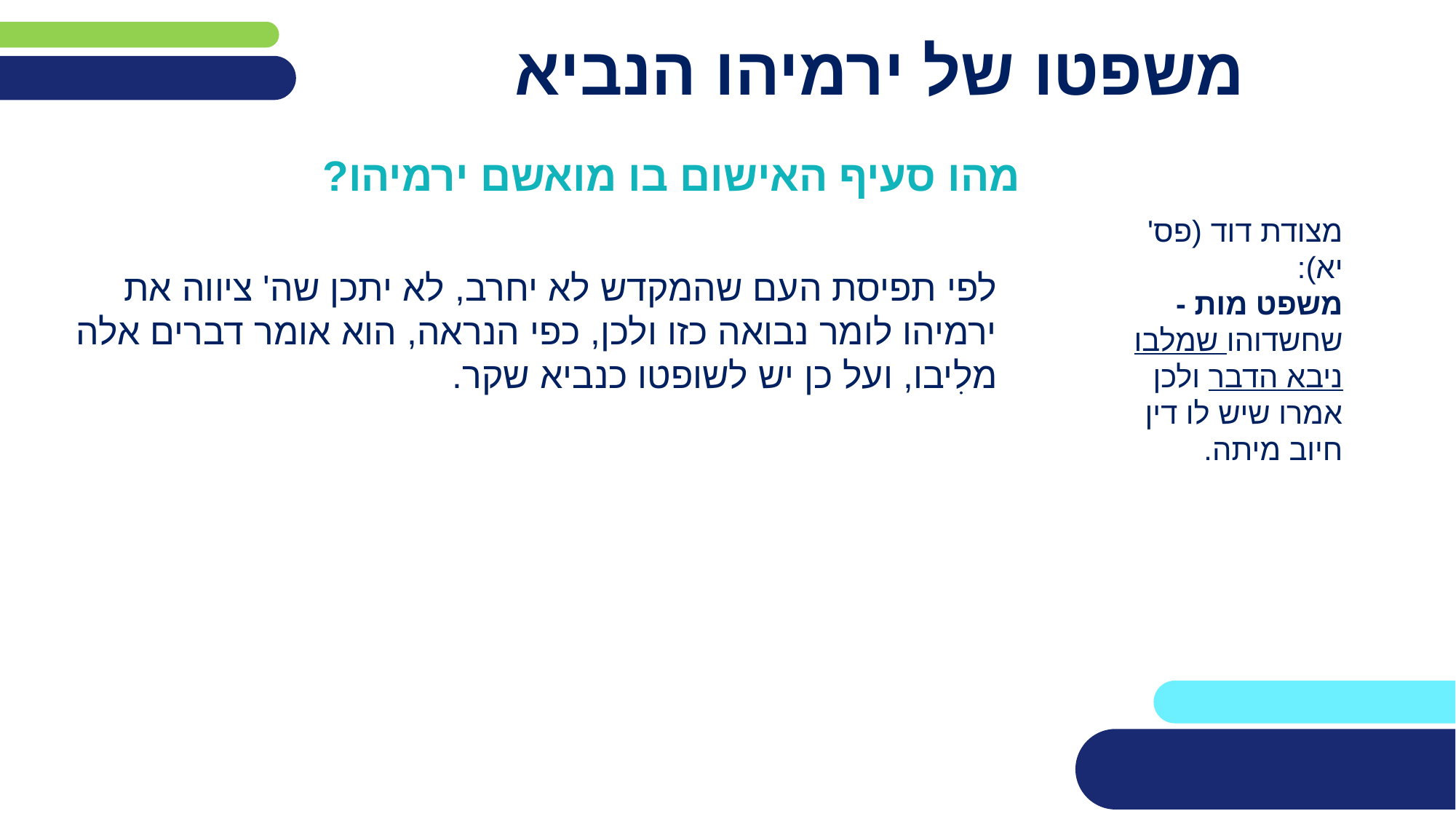

# משפטו של ירמיהו הנביא
מהו סעיף האישום בו מואשם ירמיהו?
מצודת דוד (פס' יא):
משפט מות - שחשדוהו שמלבו ניבא הדבר ולכן אמרו שיש לו דין חיוב מיתה.

לפי תפיסת העם שהמקדש לא יחרב, לא יתכן שה' ציווה את ירמיהו לומר נבואה כזו ולכן, כפי הנראה, הוא אומר דברים אלה מלִיבו, ועל כן יש לשופטו כנביא שקר.